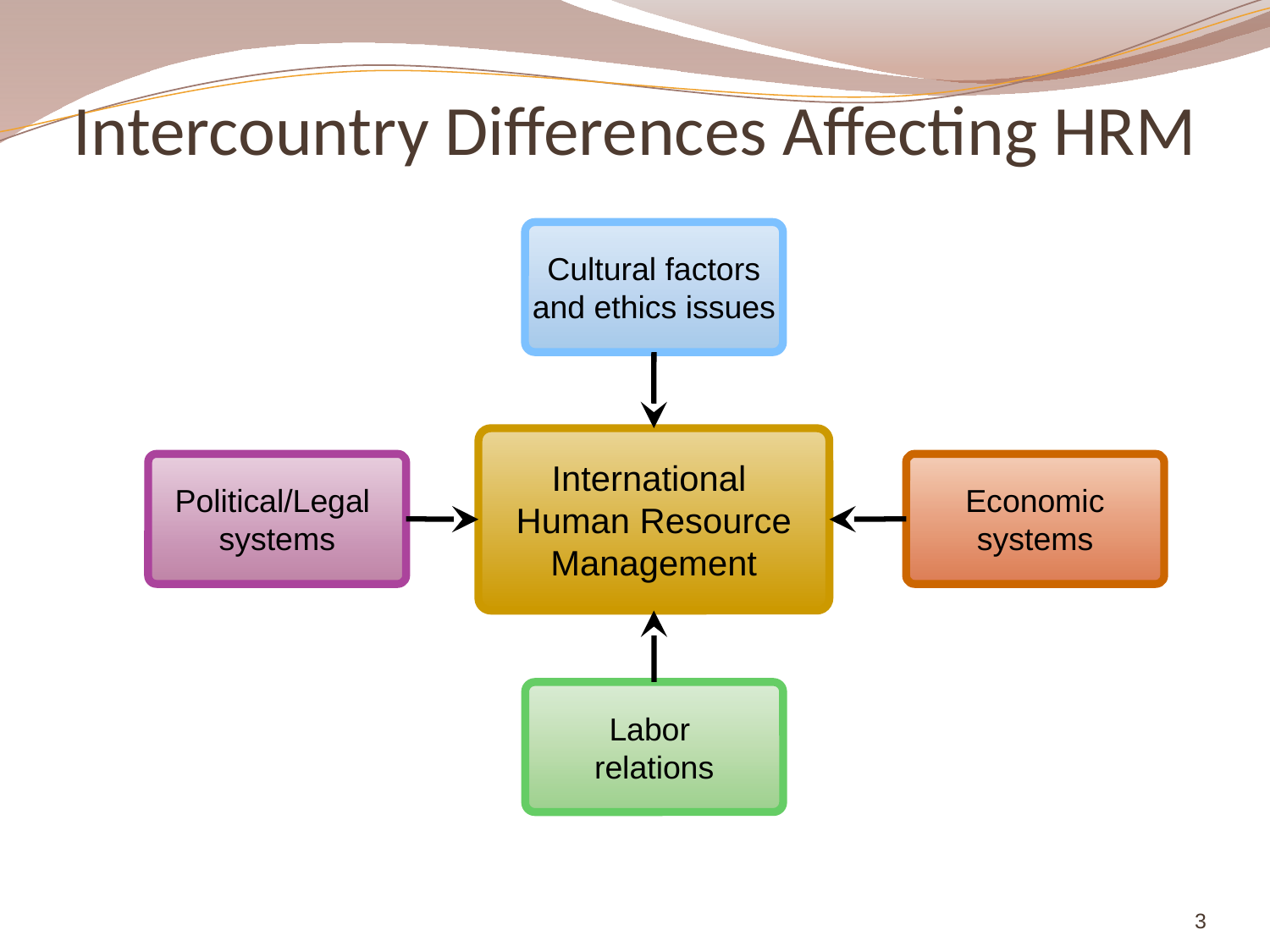

# Intercountry Differences Affecting HRM
Cultural factors and ethics issues
International
Human Resource Management
Political/Legal
systems
Economic
systems
Labor
relations
3